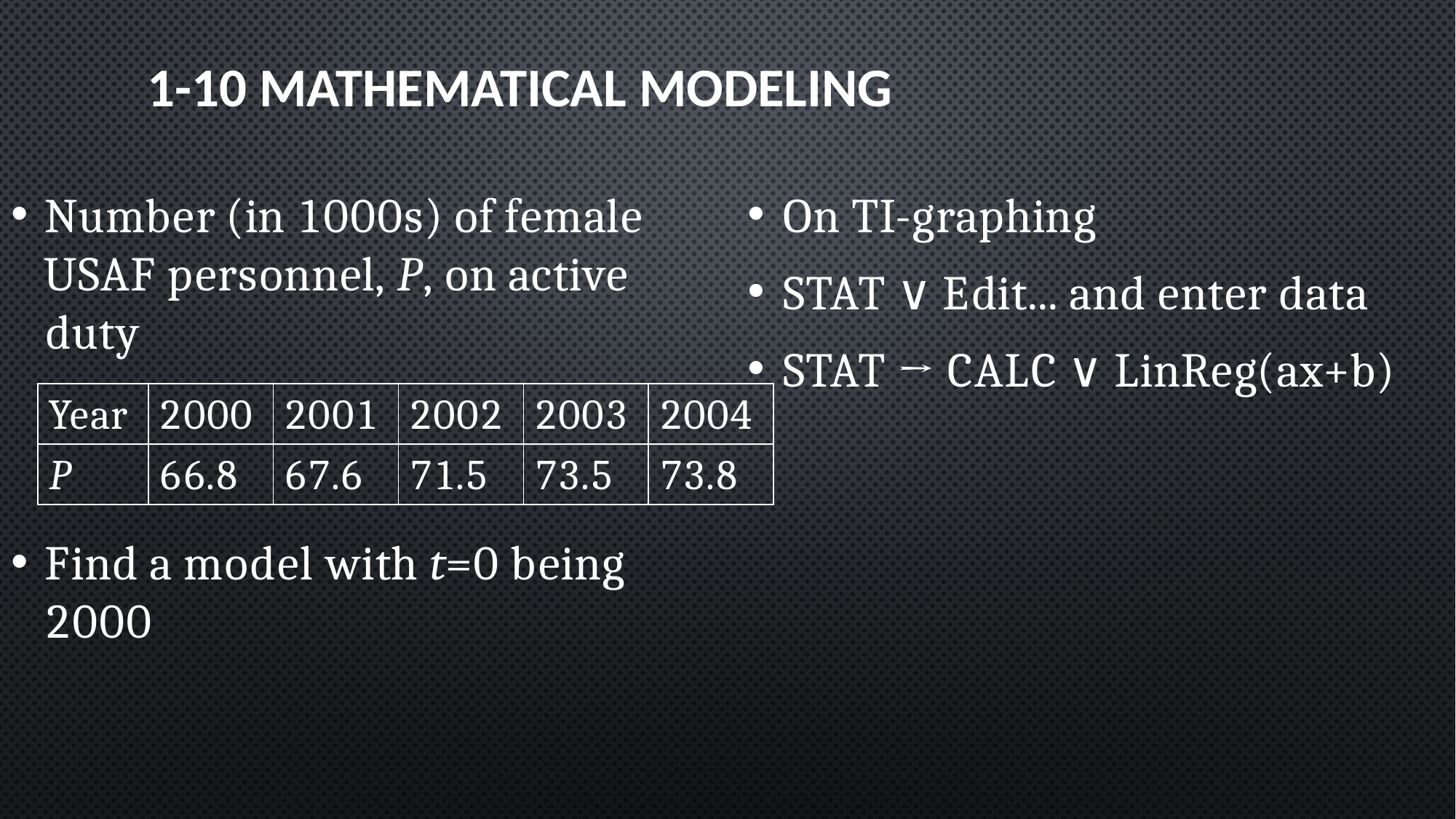

# 1-10 Mathematical Modeling
Number (in 1000s) of female USAF personnel, P, on active duty

Find a model with t=0 being 2000
On TI-graphing
STAT ∨ Edit... and enter data
STAT → CALC ∨ LinReg(ax+b)
| Year | 2000 | 2001 | 2002 | 2003 | 2004 |
| --- | --- | --- | --- | --- | --- |
| P | 66.8 | 67.6 | 71.5 | 73.5 | 73.8 |